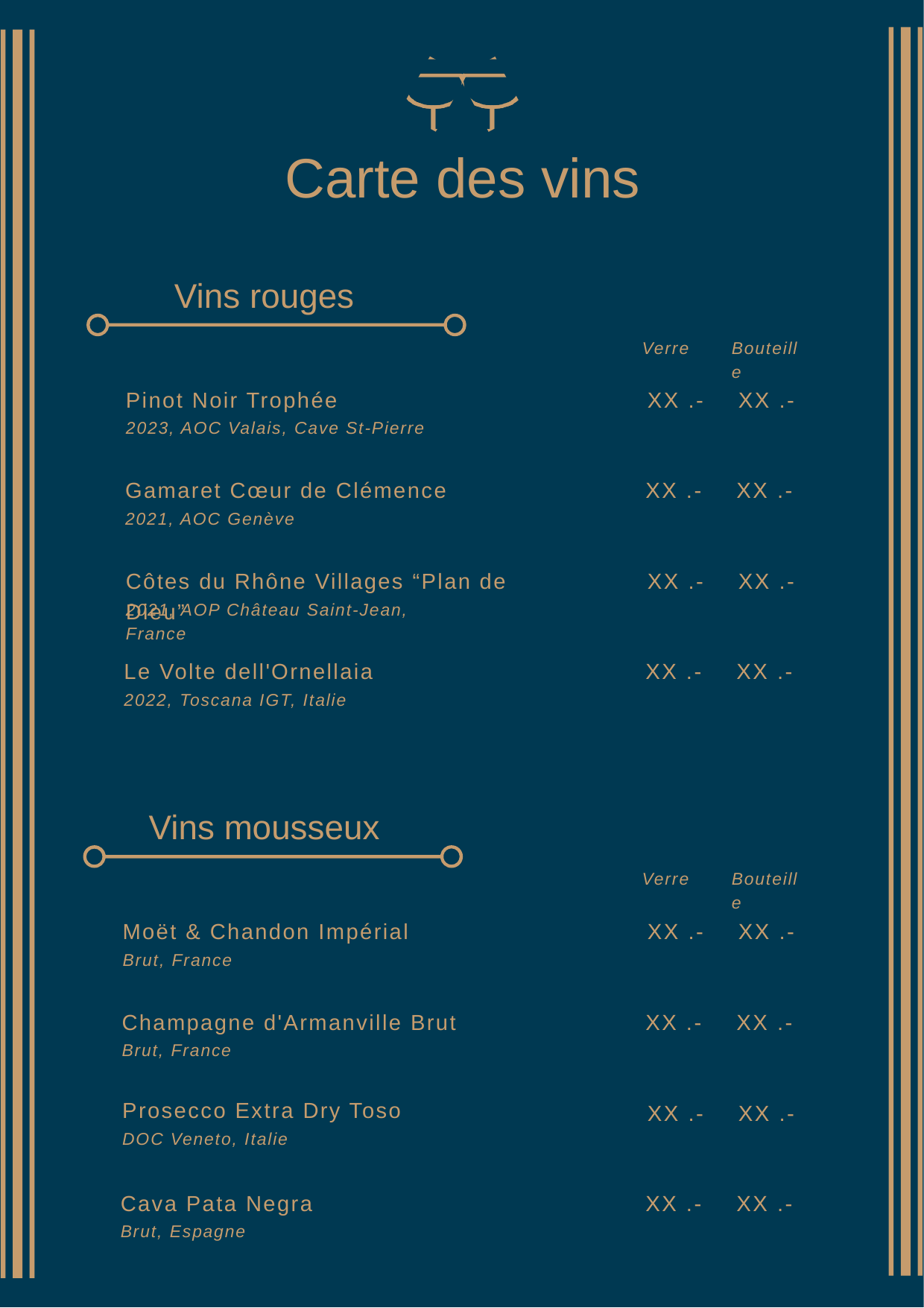

Carte des vins
Vins rouges

Verre
Bouteille
XX .-
XX .-
Pinot Noir Trophée
2023, AOC Valais, Cave St-Pierre
XX .-
XX .-
Gamaret Cœur de Clémence
2021, AOC Genève
XX .-
XX .-
Côtes du Rhône Villages “Plan de Dieu”
2021, AOP Château Saint-Jean, France

XX .-
XX .-
Le Volte dell'Ornellaia
2022, Toscana IGT, Italie
Vins mousseux

Verre
Bouteille
Moët & Chandon Impérial
XX .-
XX .-
Brut, France
Champagne d'Armanville Brut
XX .-
XX .-
Brut, France
Prosecco Extra Dry Toso
XX .-
XX .-
DOC Veneto, Italie
XX .-
XX .-
Cava Pata Negra
Brut, Espagne